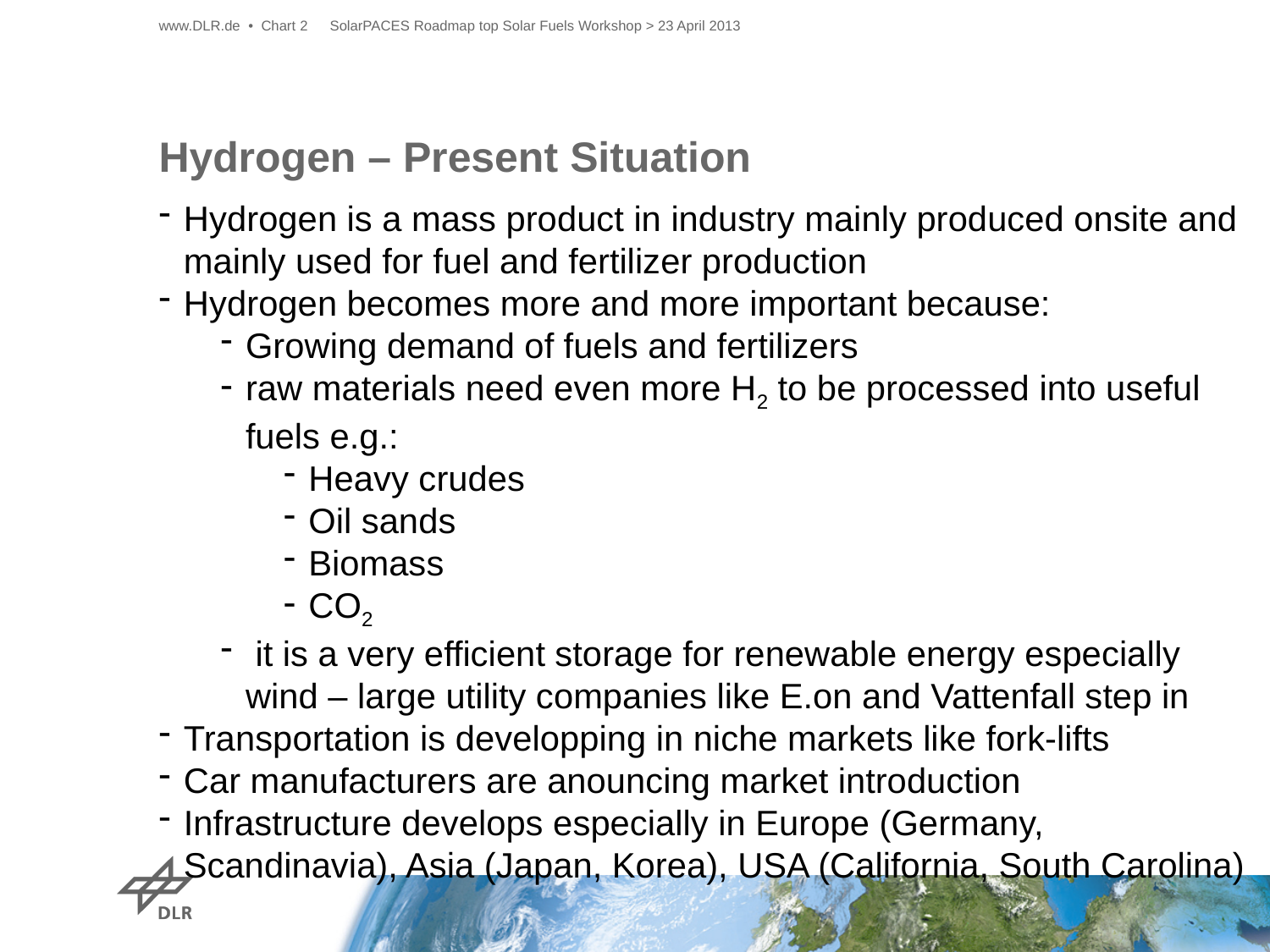

www.DLR.de  •  Chart 2
SolarPACES Roadmap top Solar Fuels Workshop > 23 April 2013
# Hydrogen – Present Situation
Hydrogen is a mass product in industry mainly produced onsite and mainly used for fuel and fertilizer production
Hydrogen becomes more and more important because:
Growing demand of fuels and fertilizers
raw materials need even more H2 to be processed into useful fuels e.g.:
Heavy crudes
Oil sands
Biomass
CO2
 it is a very efficient storage for renewable energy especially wind – large utility companies like E.on and Vattenfall step in
Transportation is developping in niche markets like fork-lifts
Car manufacturers are anouncing market introduction
Infrastructure develops especially in Europe (Germany, Scandinavia), Asia (Japan, Korea), USA (California, South Carolina)